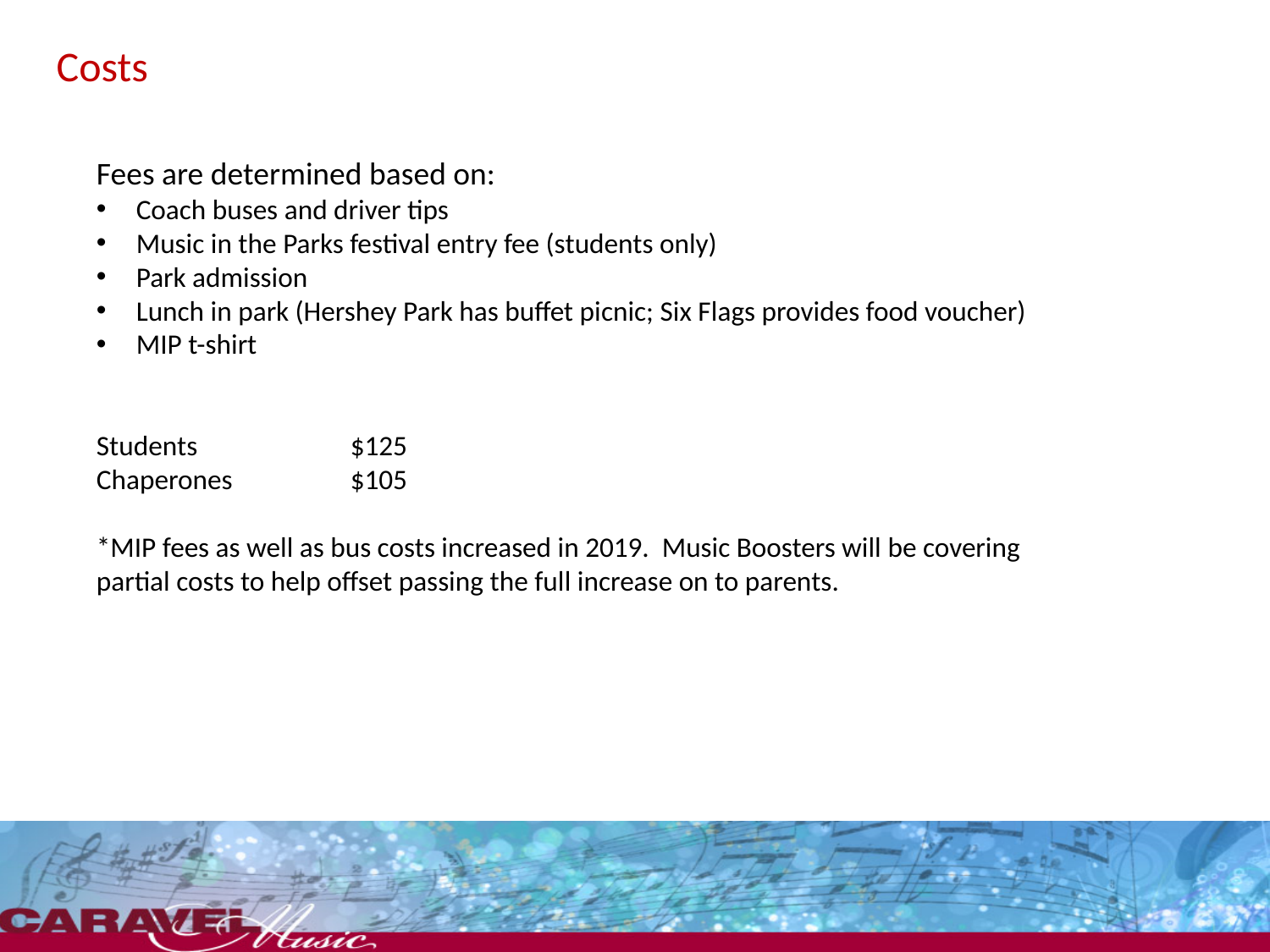

# Costs
Fees are determined based on:
Coach buses and driver tips
Music in the Parks festival entry fee (students only)
Park admission
Lunch in park (Hershey Park has buffet picnic; Six Flags provides food voucher)
MIP t-shirt

Students		$125
Chaperones	$105

*MIP fees as well as bus costs increased in 2019.  Music Boosters will be covering partial costs to help offset passing the full increase on to parents.